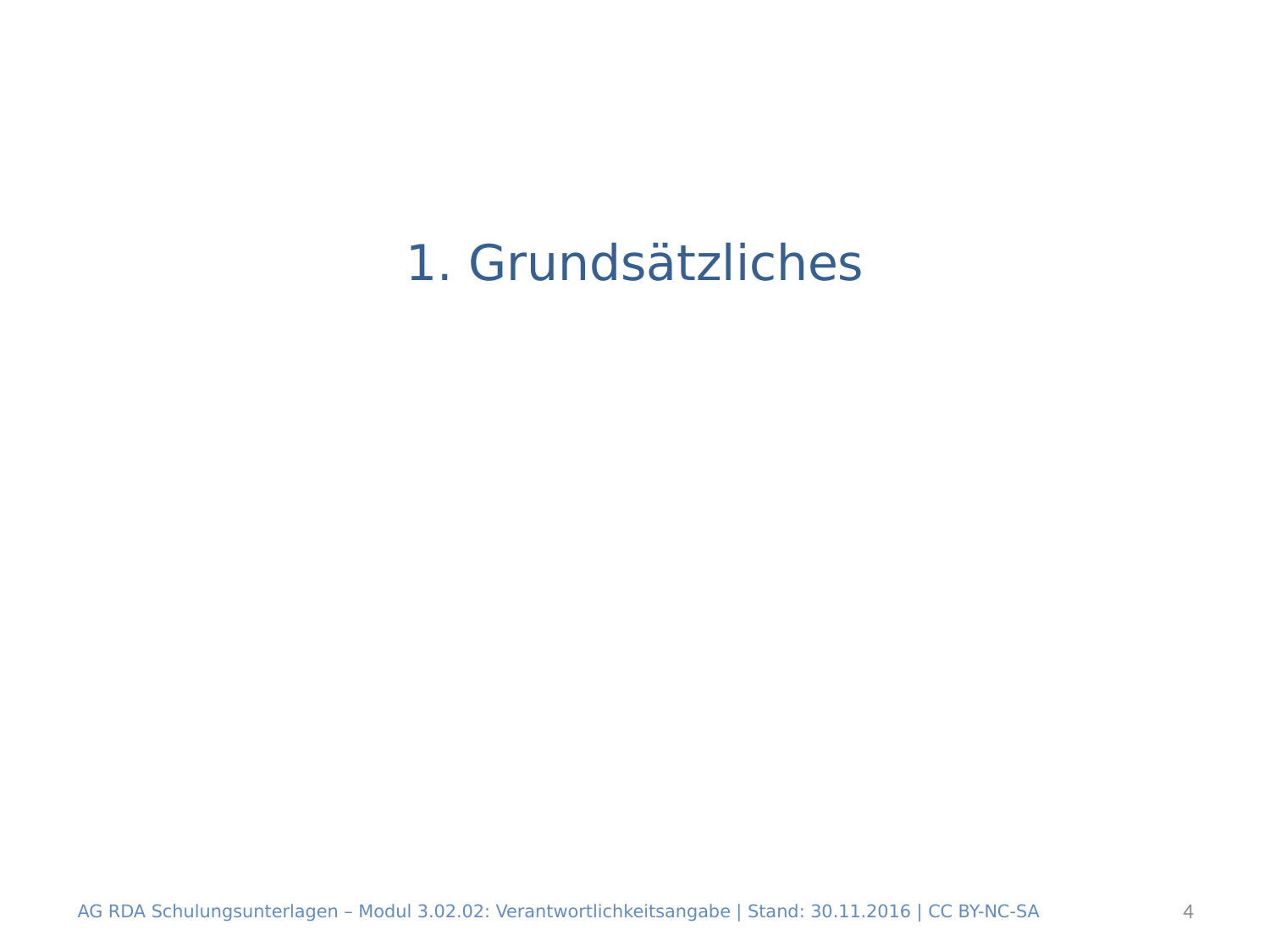

# 1. Grundsätzliches
AG RDA Schulungsunterlagen – Modul 3.02.02: Verantwortlichkeitsangabe | Stand: 30.11.2016 | CC BY-NC-SA
4